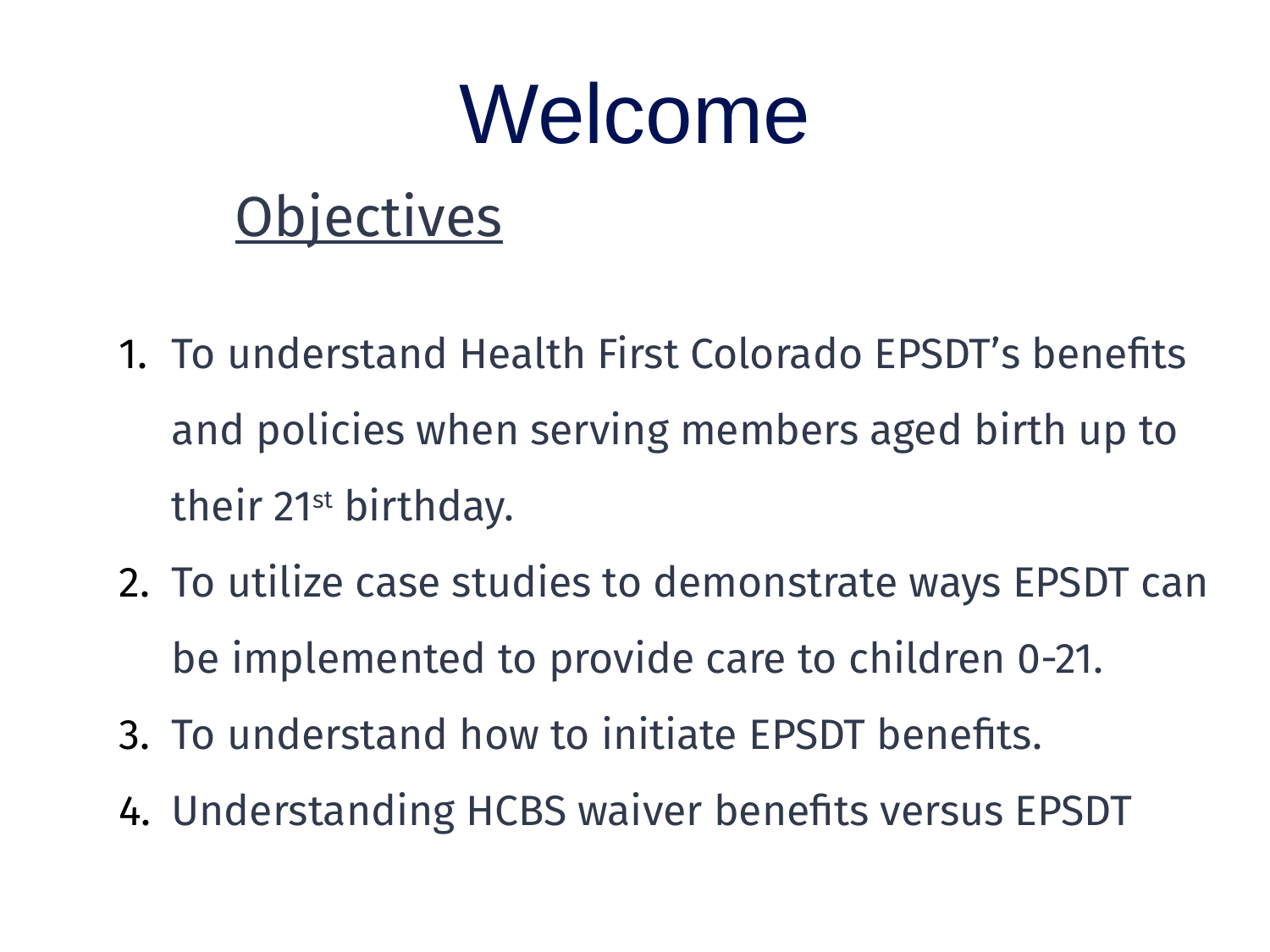

# Welcome
	Objectives
To understand Health First Colorado EPSDT’s benefits and policies when serving members aged birth up to their 21st birthday.
To utilize case studies to demonstrate ways EPSDT can be implemented to provide care to children 0-21.
To understand how to initiate EPSDT benefits.
Understanding HCBS waiver benefits versus EPSDT

3